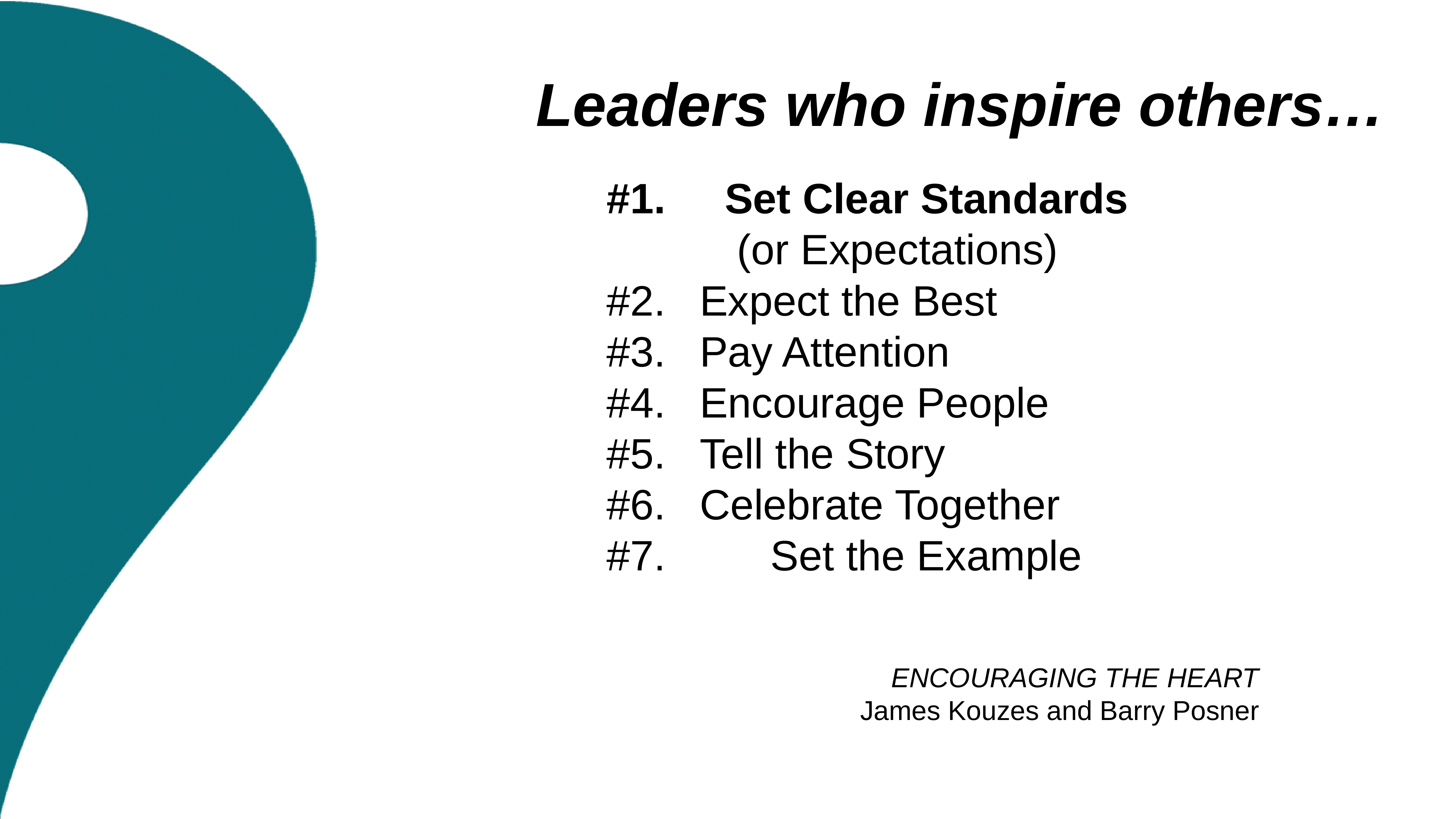

# Leaders who inspire others… #1.     Set Clear Standards
                 (or Expectations)
      #2.	Expect the Best
      #3.	Pay Attention
      #4.	Encourage People
      #5.	Tell the Story
      #6.	Celebrate Together
      #7.	      Set the Example
	ENCOURAGING THE HEART
	James Kouzes and Barry Posner